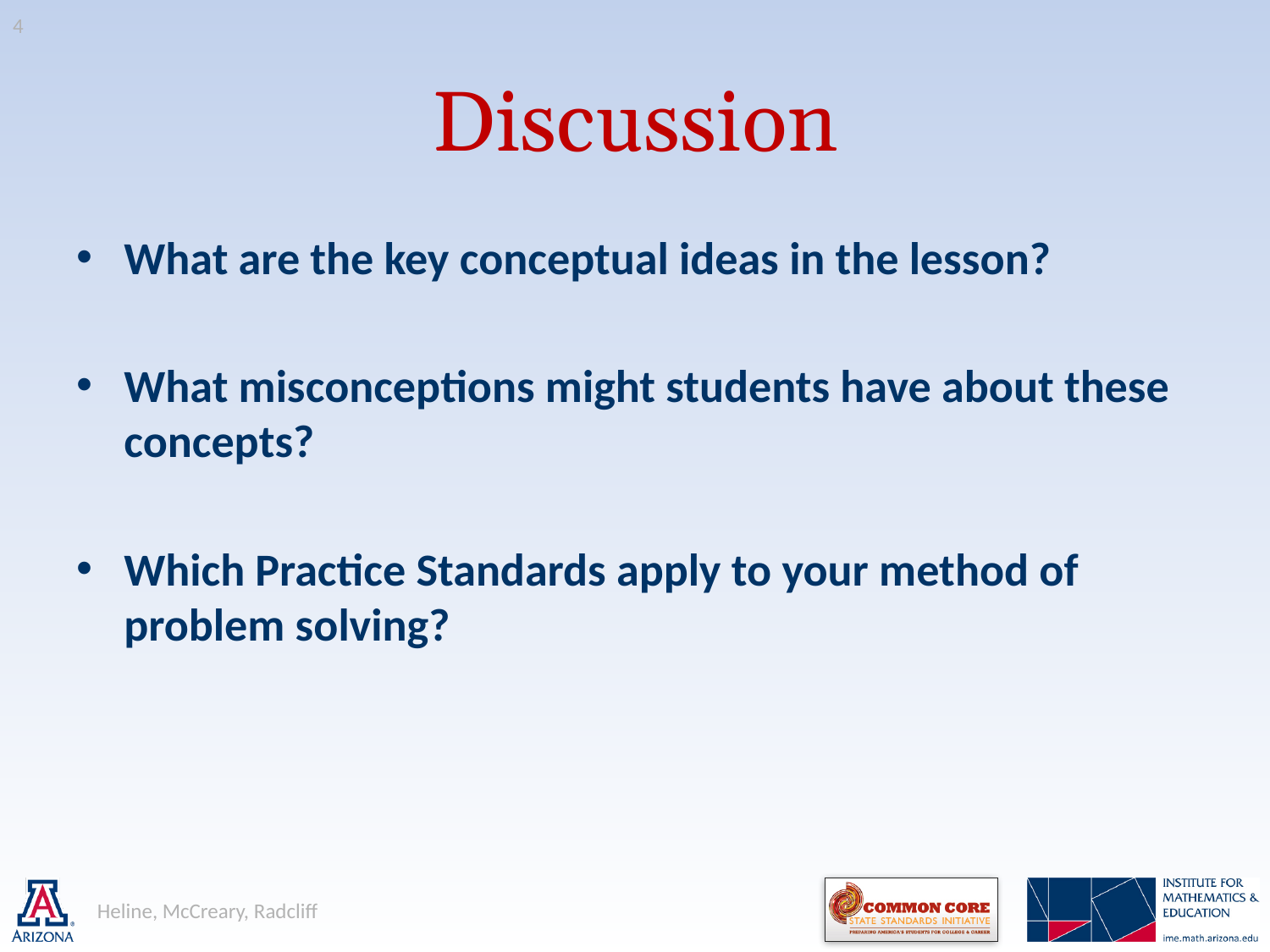

4
# Discussion
What are the key conceptual ideas in the lesson?

What misconceptions might students have about these concepts?

Which Practice Standards apply to your method of problem solving?
Heline, McCreary, Radcliff